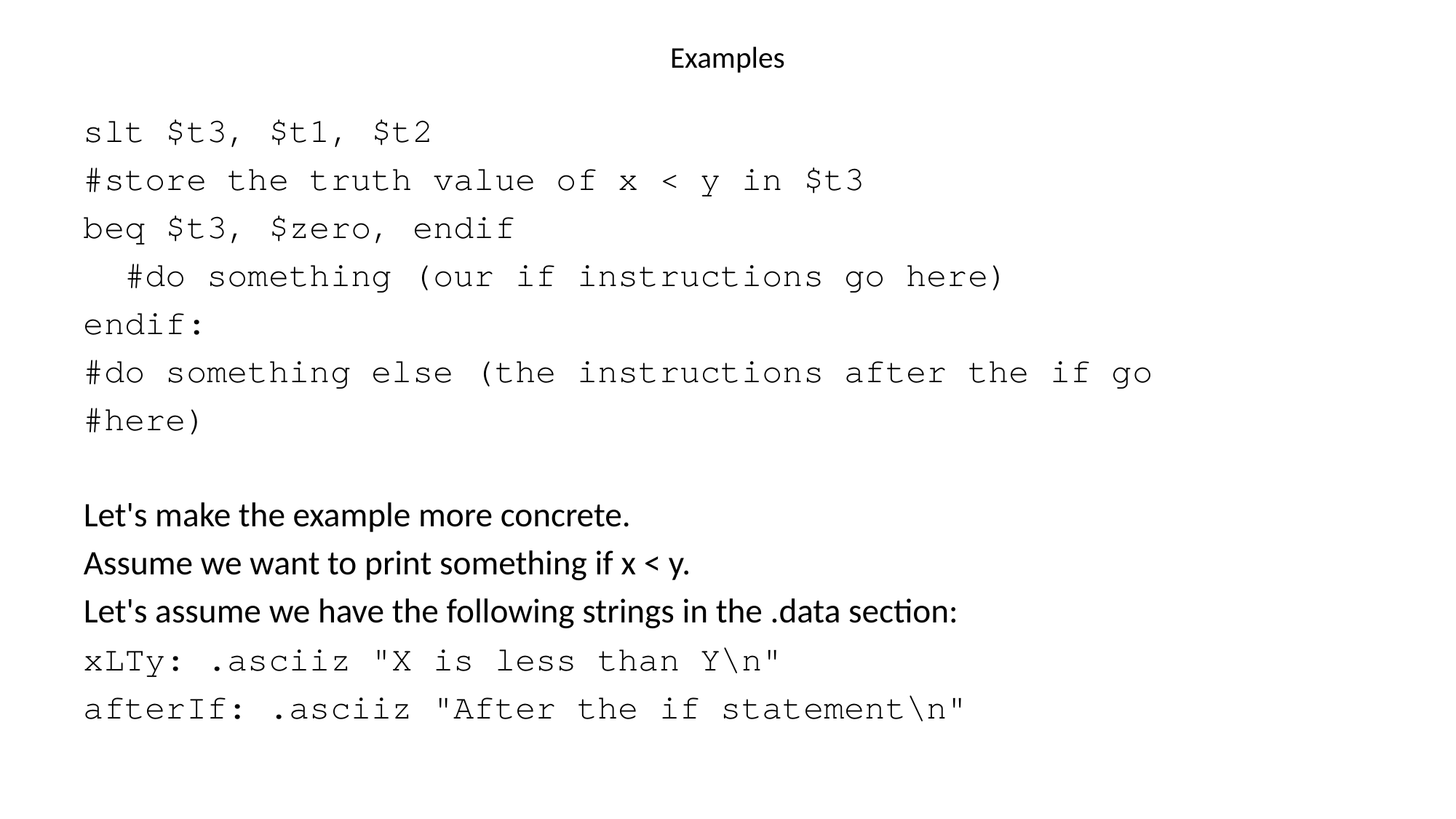

# Examples
slt $t3, $t1, $t2
#store the truth value of x < y in $t3
beq $t3, $zero, endif
  #do something (our if instructions go here)
endif:
#do something else (the instructions after the if go
#here)

Let's make the example more concrete.
Assume we want to print something if x < y.
Let's assume we have the following strings in the .data section:
xLTy: .asciiz "X is less than Y\n"
afterIf: .asciiz "After the if statement\n"